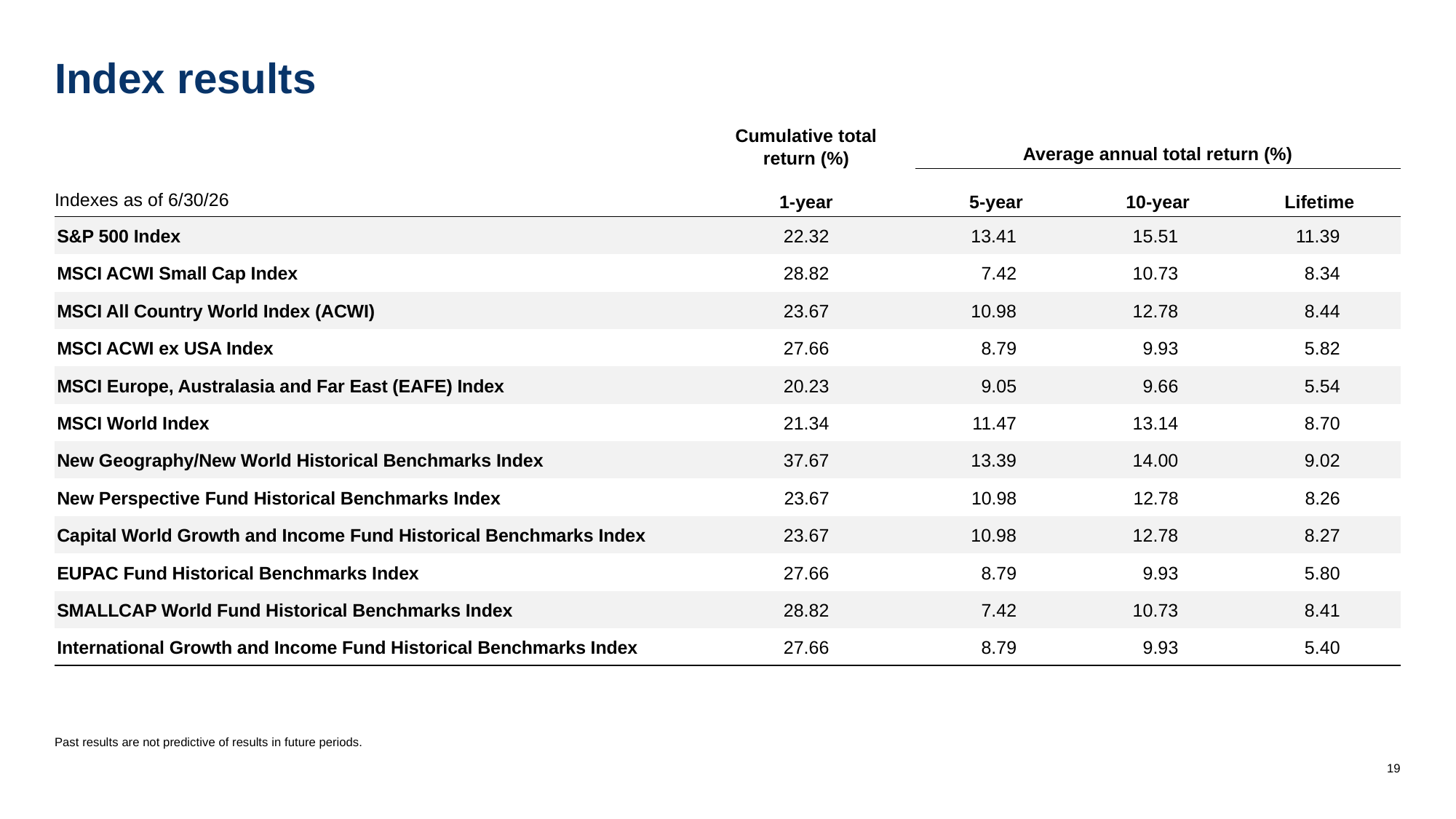

# Index results
| Indexes as of 6/30/26 | Cumulative total return (%) | Average annual total return (%) |  |  |
| --- | --- | --- | --- | --- |
|  | 1-year | 5-year | 10-year | Lifetime |
| S&P 500 Index | 22.32 | 13.41 | 15.51 | 11.39 |
| MSCI ACWI Small Cap Index | 28.82 | 7.42 | 10.73 | 8.34 |
| MSCI All Country World Index (ACWI) | 23.67 | 10.98 | 12.78 | 8.44 |
| MSCI ACWI ex USA Index | 27.66 | 8.79 | 9.93 | 5.82 |
| MSCI Europe, Australasia and Far East (EAFE) Index | 20.23 | 9.05 | 9.66 | 5.54 |
| MSCI World Index | 21.34 | 11.47 | 13.14 | 8.70 |
| New Geography/New World Historical Benchmarks Index | 37.67 | 13.39 | 14.00 | 9.02 |
| New Perspective Fund Historical Benchmarks Index | 23.67 | 10.98 | 12.78 | 8.26 |
| Capital World Growth and Income Fund Historical Benchmarks Index | 23.67 | 10.98 | 12.78 | 8.27 |
| EUPAC Fund Historical Benchmarks Index | 27.66 | 8.79 | 9.93 | 5.80 |
| SMALLCAP World Fund Historical Benchmarks Index | 28.82 | 7.42 | 10.73 | 8.41 |
| International Growth and Income Fund Historical Benchmarks Index | 27.66 | 8.79 | 9.93 | 5.40 |
Past results are not predictive of results in future periods.
19